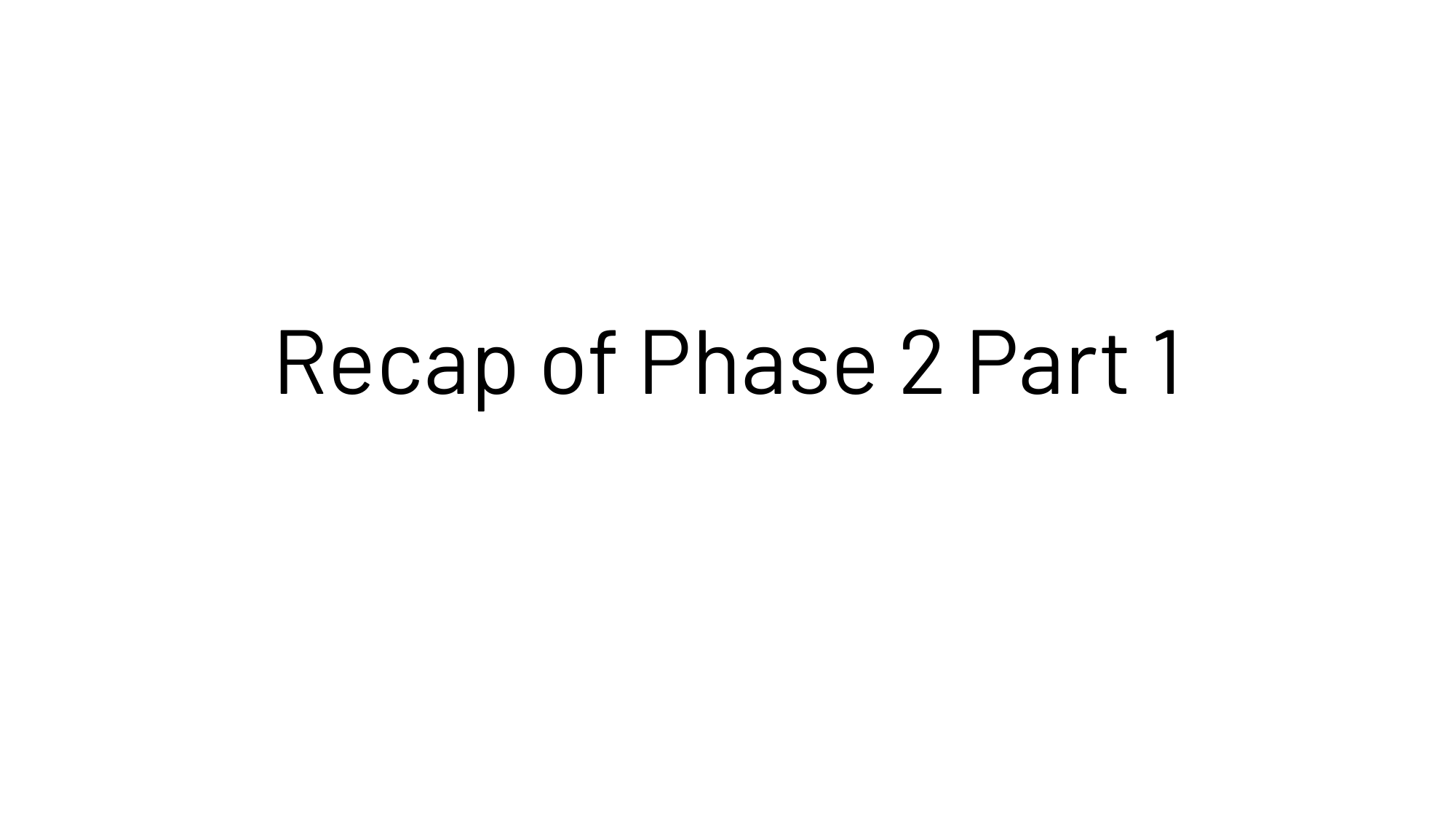

# Recap of Phase 2 Part 1